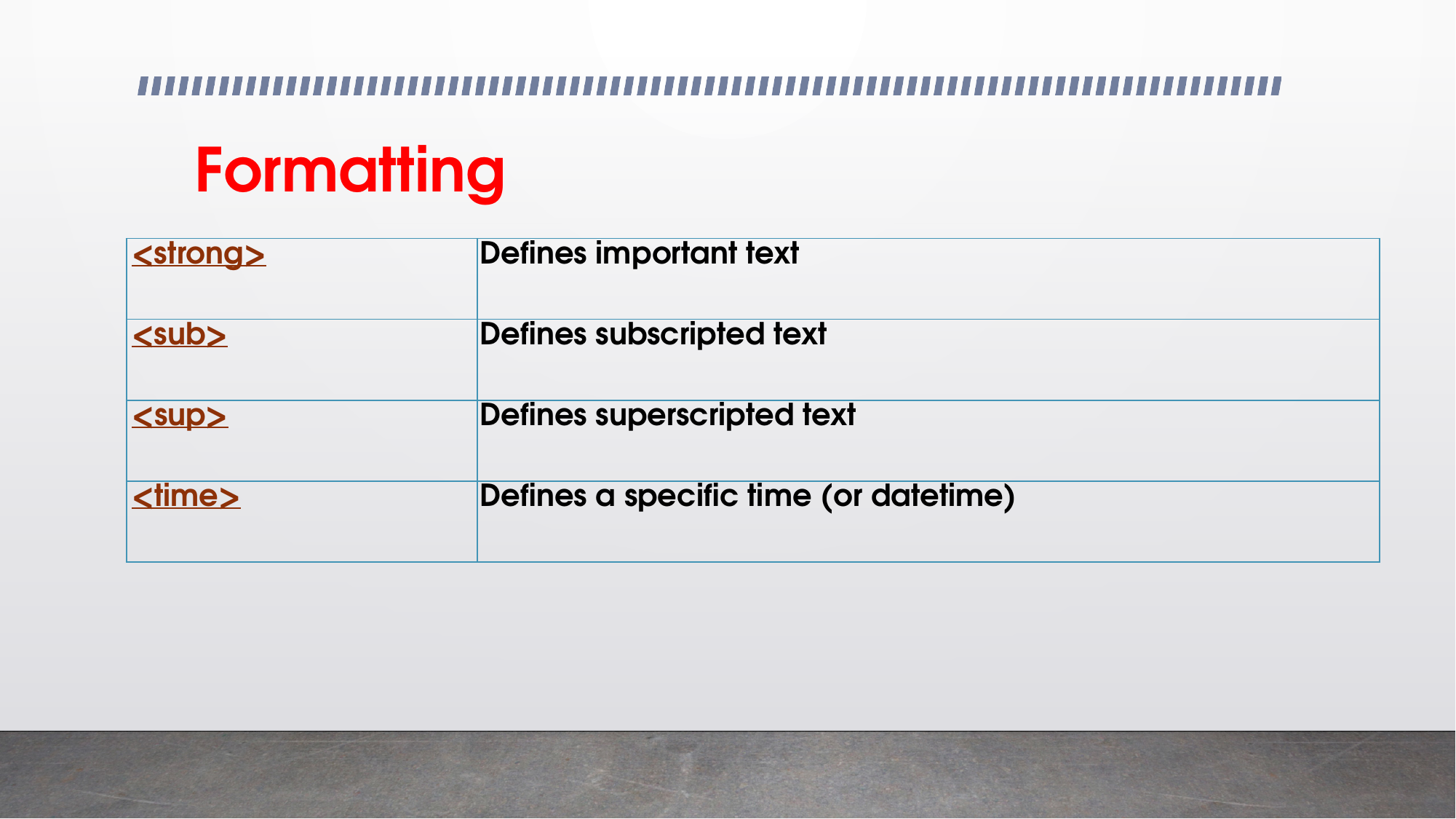

# Formatting
| <strong> | Defines important text |
| --- | --- |
| <sub> | Defines subscripted text |
| <sup> | Defines superscripted text |
| <time> | Defines a specific time (or datetime) |